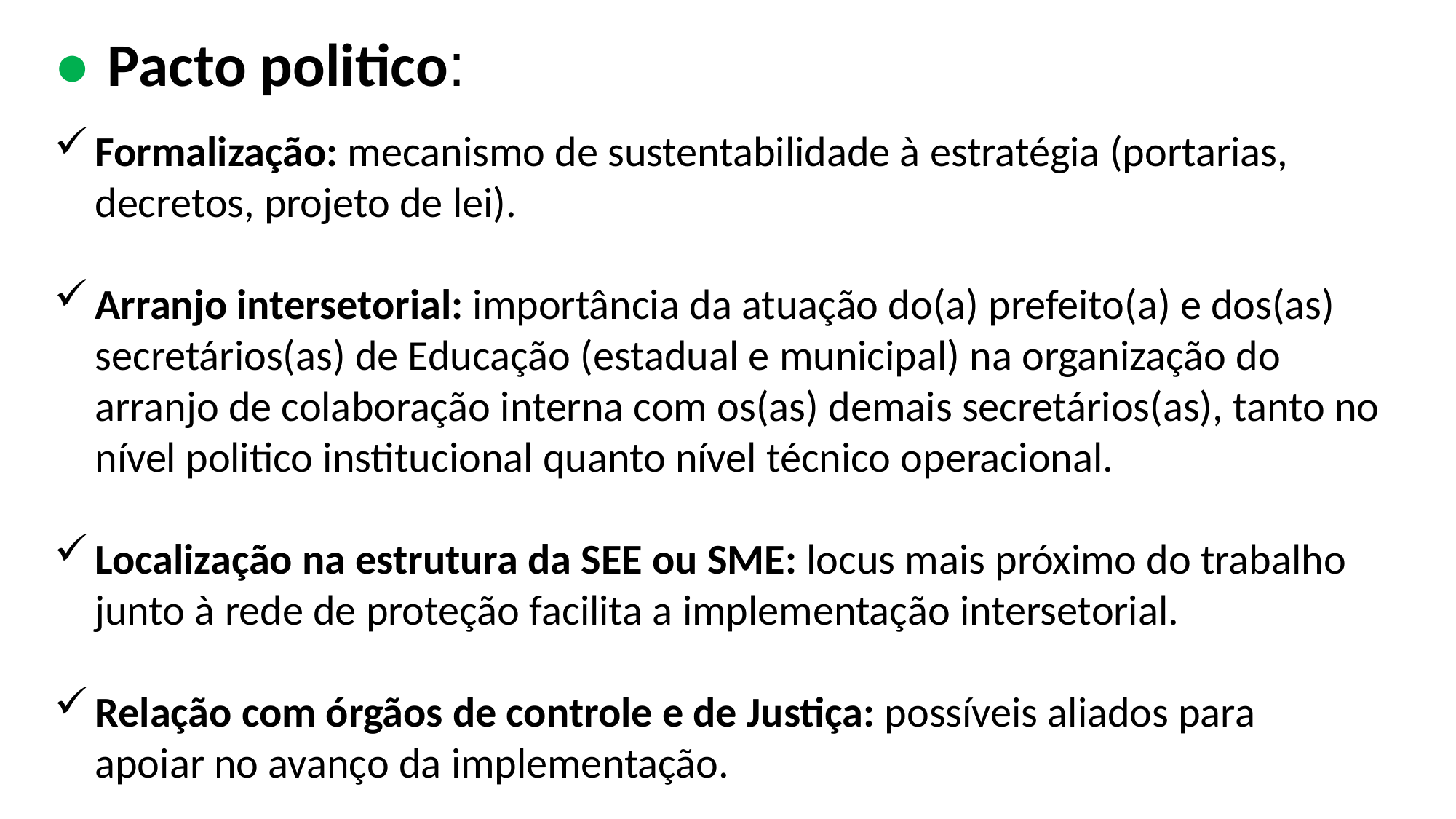

● Pacto politico:
Formalização: mecanismo de sustentabilidade à estratégia (portarias, decretos, projeto de lei).

Arranjo intersetorial: importância da atuação do(a) prefeito(a) e dos(as) secretários(as) de Educação (estadual e municipal) na organização do arranjo de colaboração interna com os(as) demais secretários(as), tanto no nível politico institucional quanto nível técnico operacional.

Localização na estrutura da SEE ou SME: locus mais próximo do trabalho junto à rede de proteção facilita a implementação intersetorial.

Relação com órgãos de controle e de Justiça: possíveis aliados para apoiar no avanço da implementação.